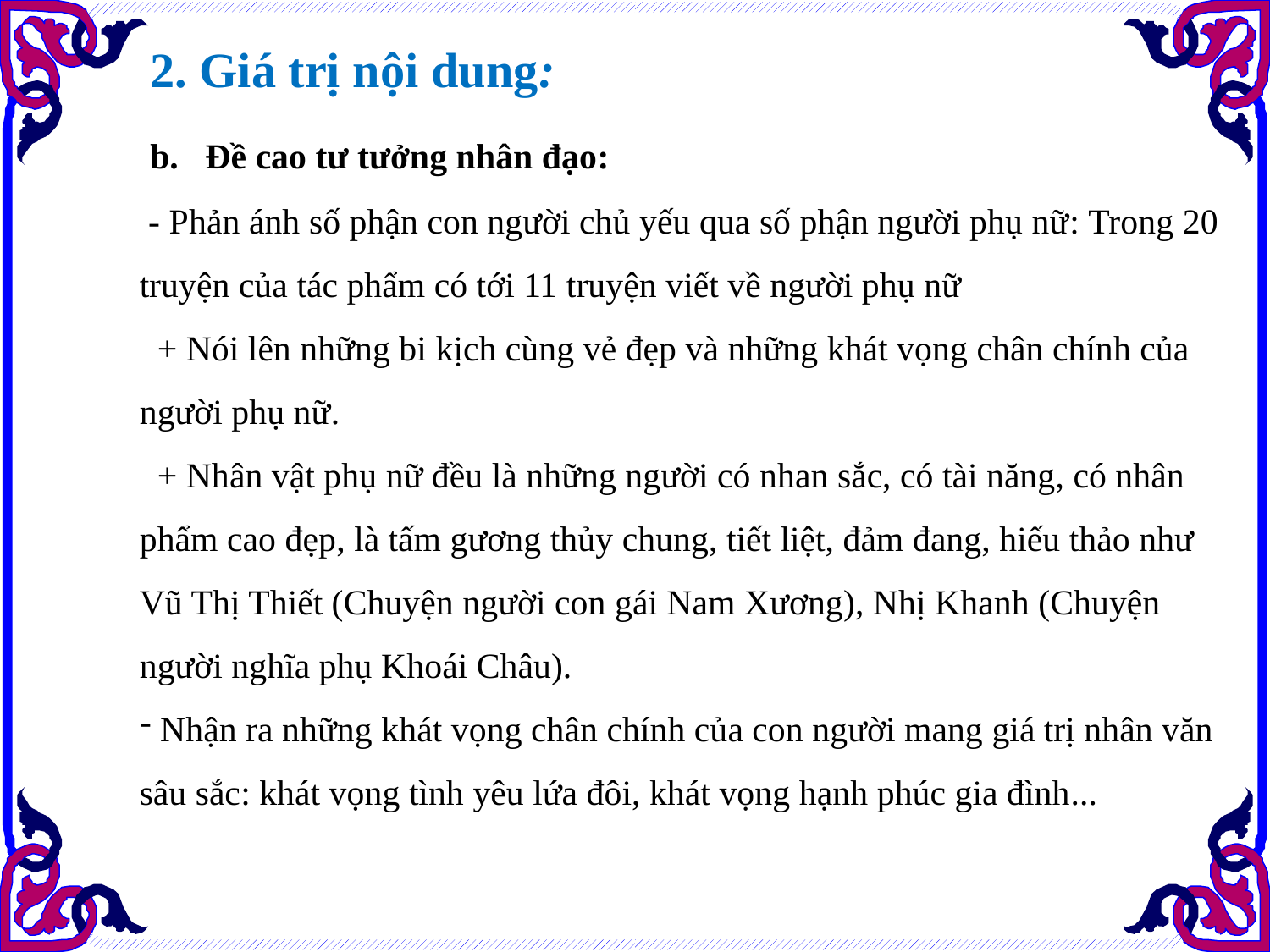

2. Giá trị nội dung:
 b.   Đề cao tư tưởng nhân đạo:
 - Phản ánh số phận con người chủ yếu qua số phận người phụ nữ: Trong 20 truyện của tác phẩm có tới 11 truyện viết về người phụ nữ
  + Nói lên những bi kịch cùng vẻ đẹp và những khát vọng chân chính của người phụ nữ.
  + Nhân vật phụ nữ đều là những người có nhan sắc, có tài năng, có nhân phẩm cao đẹp, là tấm gương thủy chung, tiết liệt, đảm đang, hiếu thảo như Vũ Thị Thiết (Chuyện người con gái Nam Xương), Nhị Khanh (Chuyện người nghĩa phụ Khoái Châu).
 Nhận ra những khát vọng chân chính của con người mang giá trị nhân văn sâu sắc: khát vọng tình yêu lứa đôi, khát vọng hạnh phúc gia đình...